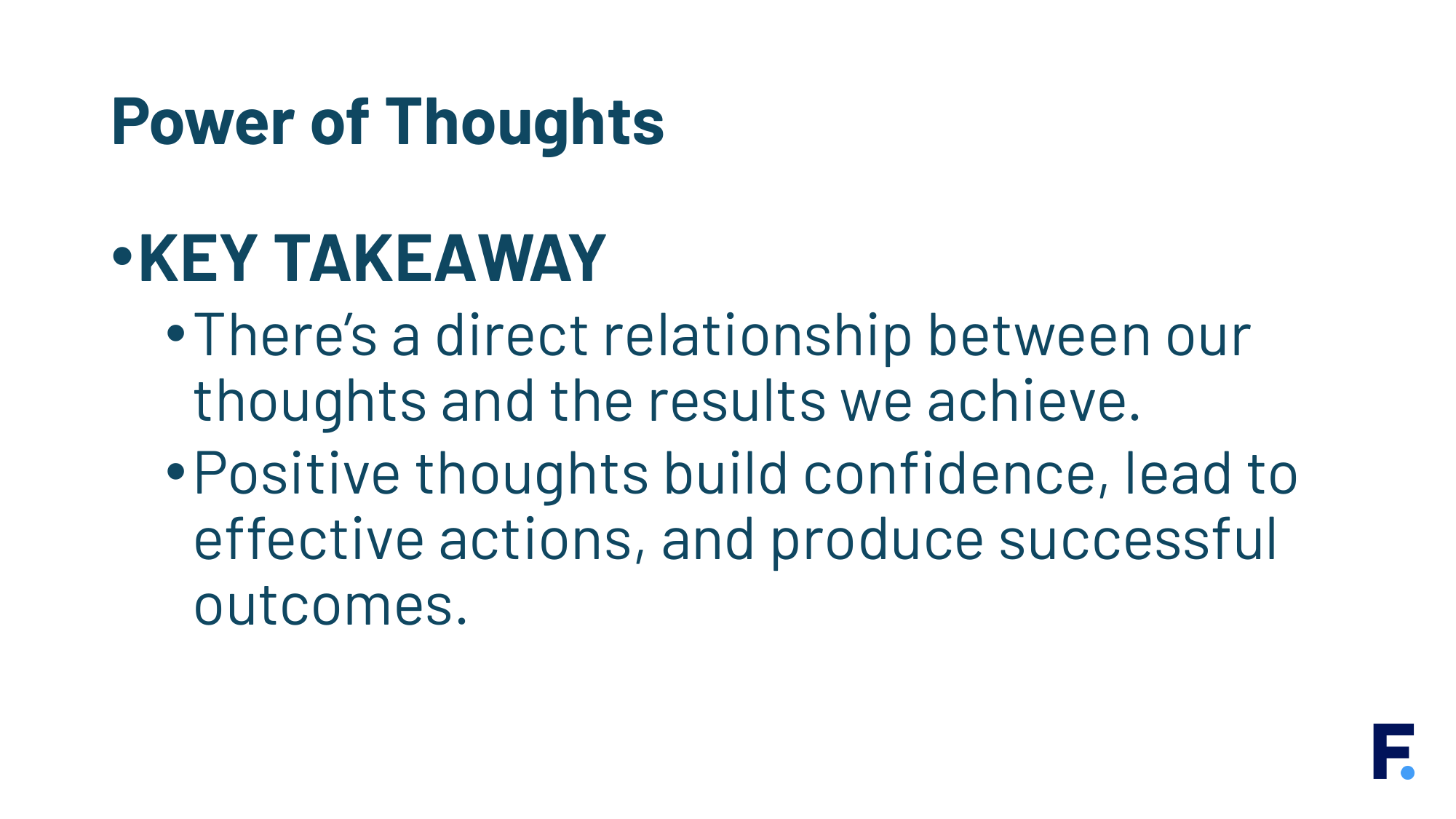

# Power of Thoughts
KEY TAKEAWAY
There’s a direct relationship between our thoughts and the results we achieve.
Positive thoughts build confidence, lead to effective actions, and produce successful outcomes.